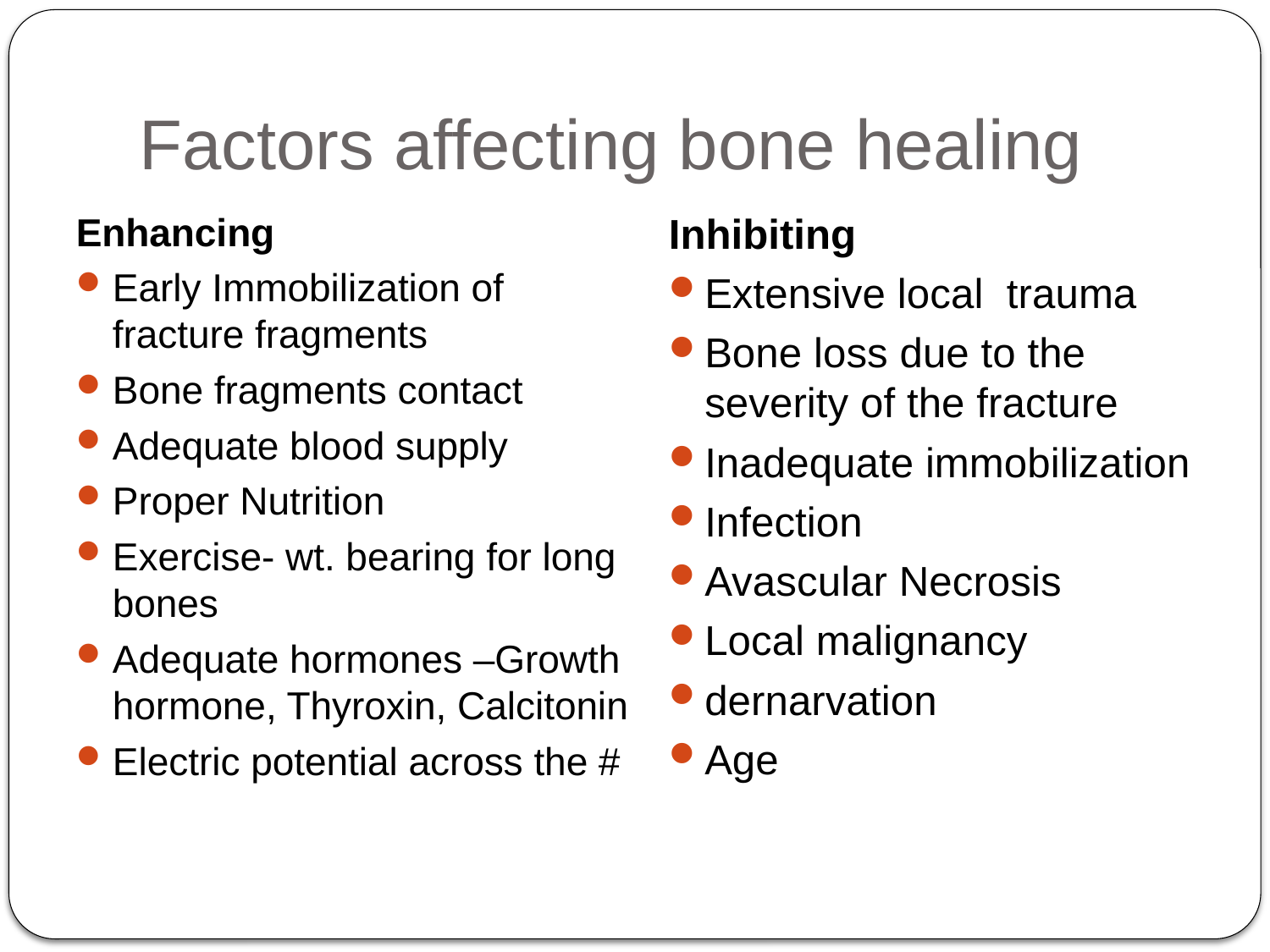

# Factors affecting bone healing
Enhancing
Early Immobilization of fracture fragments
Bone fragments contact
Adequate blood supply
Proper Nutrition
Exercise- wt. bearing for long bones
Adequate hormones –Growth hormone, Thyroxin, Calcitonin
Electric potential across the #

Inhibiting
Extensive local  trauma
Bone loss due to the severity of the fracture
Inadequate immobilization
Infection
Avascular Necrosis
Local malignancy
dernarvation
Age